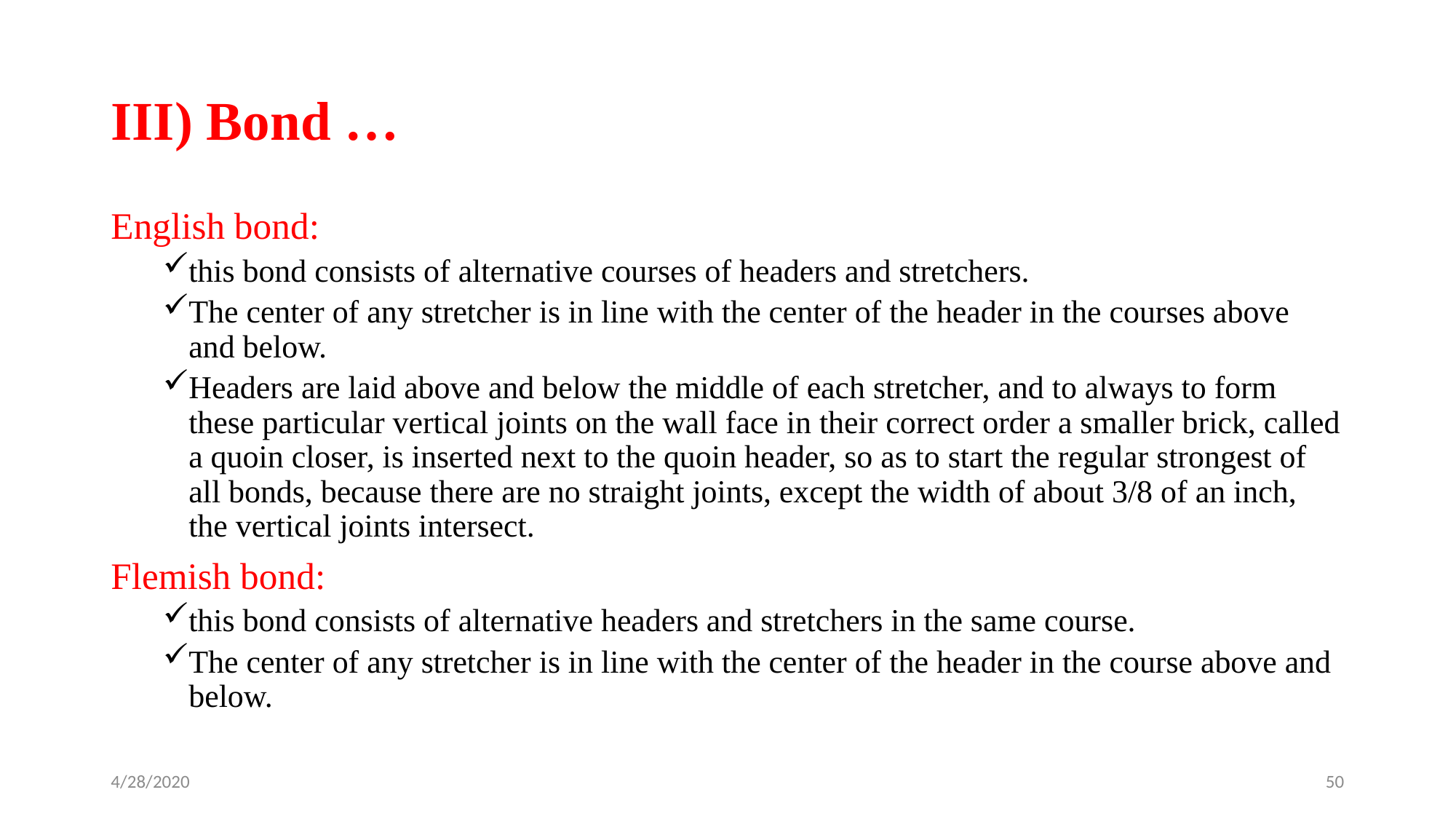

# III) Bond …
English bond:
this bond consists of alternative courses of headers and stretchers.
The center of any stretcher is in line with the center of the header in the courses above and below.
Headers are laid above and below the middle of each stretcher, and to always to form these particular vertical joints on the wall face in their correct order a smaller brick, called a quoin closer, is inserted next to the quoin header, so as to start the regular strongest of all bonds, because there are no straight joints, except the width of about 3/8 of an inch, the vertical joints intersect.
Flemish bond:
this bond consists of alternative headers and stretchers in the same course.
The center of any stretcher is in line with the center of the header in the course above and below.
4/28/2020
50